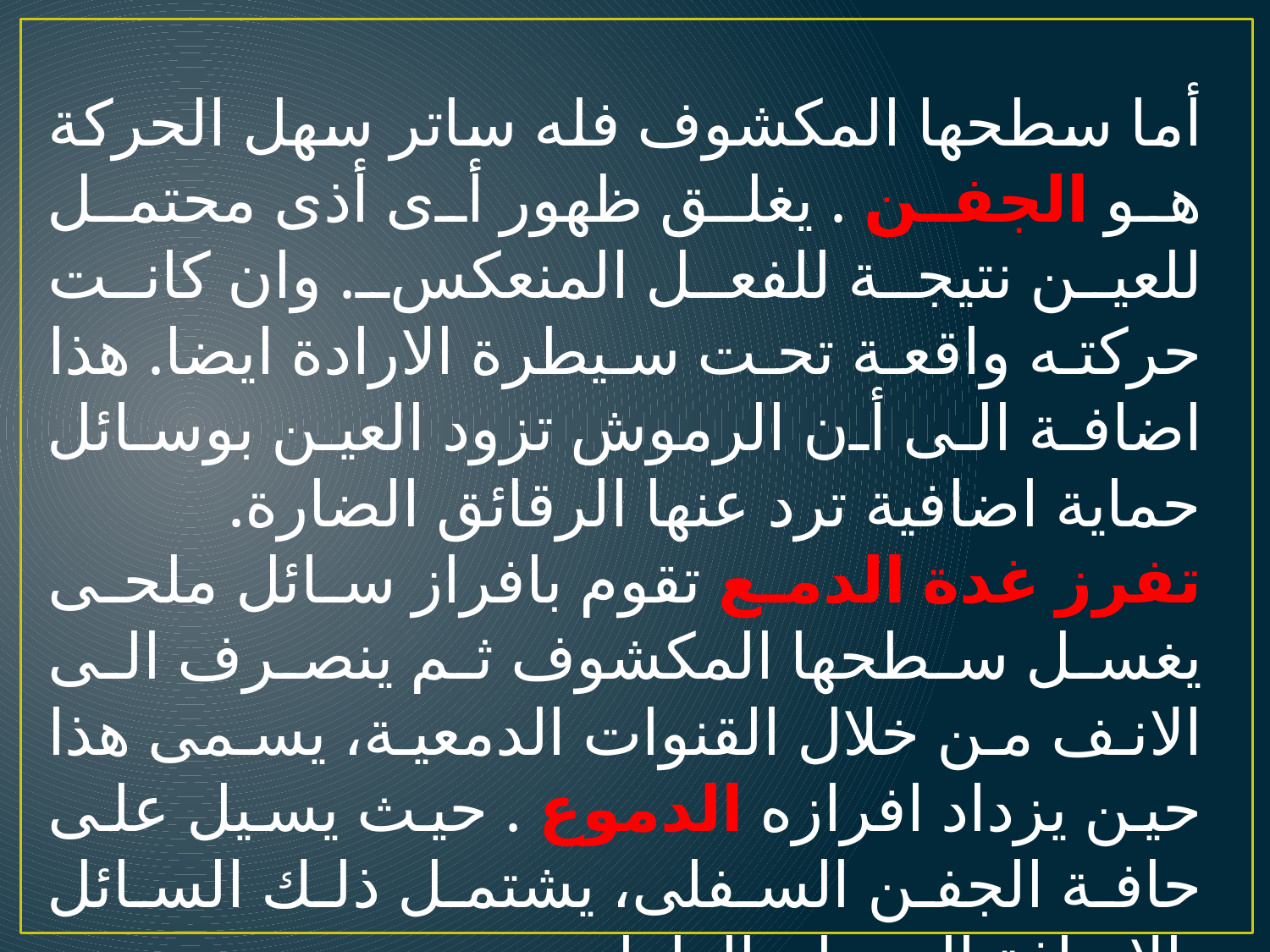

أما سطحها المكشوف فله ساتر سهل الحركة هو الجفن . يغلق ظهور أى أذى محتمل للعين نتيجة للفعل المنعكس. وان كانت حركته واقعة تحت سيطرة الارادة ايضا. هذا اضافة الى أن الرموش تزود العين بوسائل حماية اضافية ترد عنها الرقائق الضارة.
تفرز غدة الدمع تقوم بافراز سائل ملحى يغسل سطحها المكشوف ثم ينصرف الى الانف من خلال القنوات الدمعية، يسمى هذا حين يزداد افرازه الدموع . حيث يسيل على حافة الجفن السفلى، يشتمل ذلك السائل بالاضافة الى ملح الطعام